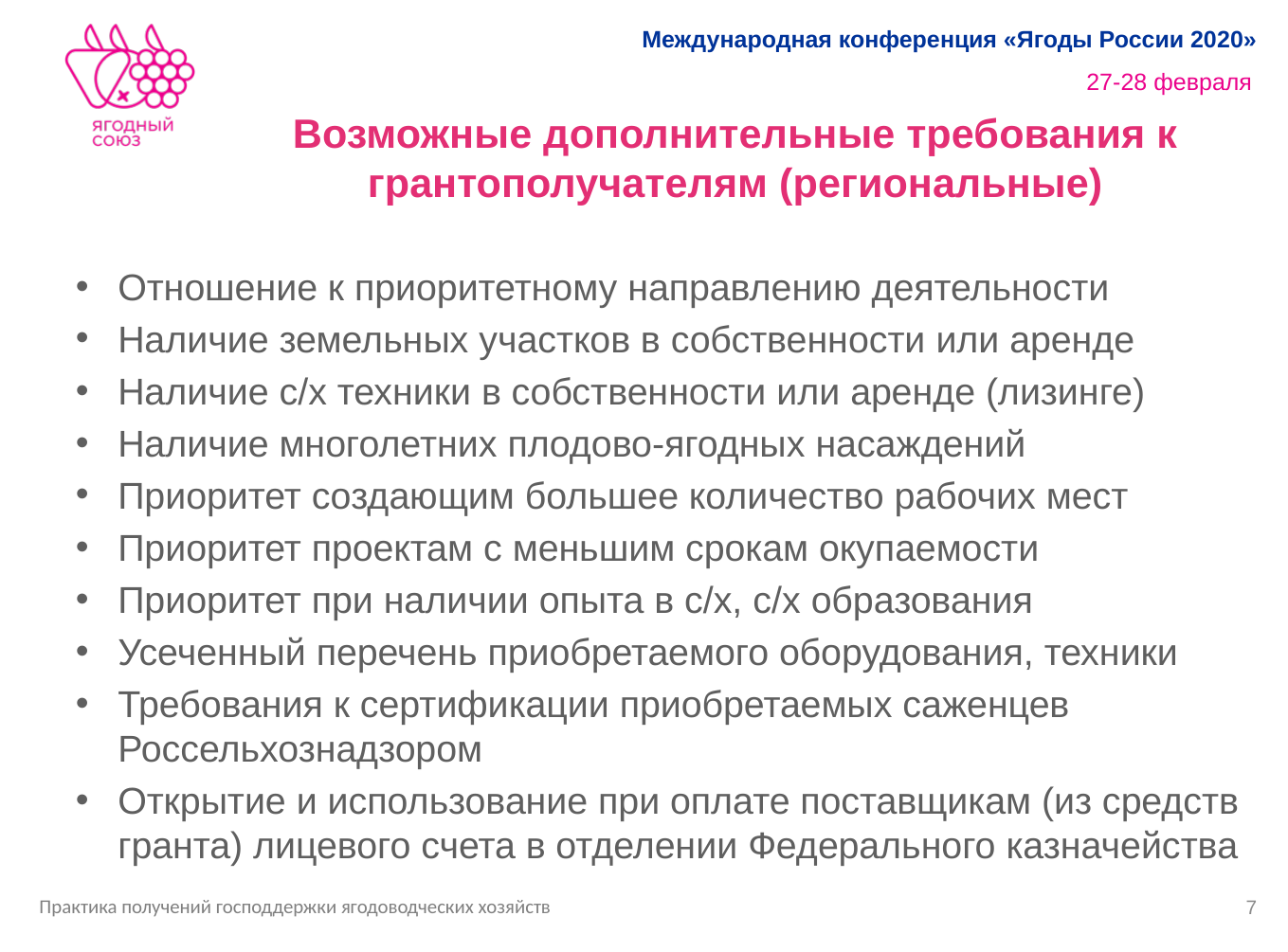

# Возможные дополнительные требования к грантополучателям (региональные)
Отношение к приоритетному направлению деятельности
Наличие земельных участков в собственности или аренде
Наличие с/х техники в собственности или аренде (лизинге)
Наличие многолетних плодово-ягодных насаждений
Приоритет создающим большее количество рабочих мест
Приоритет проектам с меньшим срокам окупаемости
Приоритет при наличии опыта в с/х, с/х образования
Усеченный перечень приобретаемого оборудования, техники
Требования к сертификации приобретаемых саженцев Россельхознадзором
Открытие и использование при оплате поставщикам (из средств гранта) лицевого счета в отделении Федерального казначейства

7
Практика получений господдержки ягодоводческих хозяйств